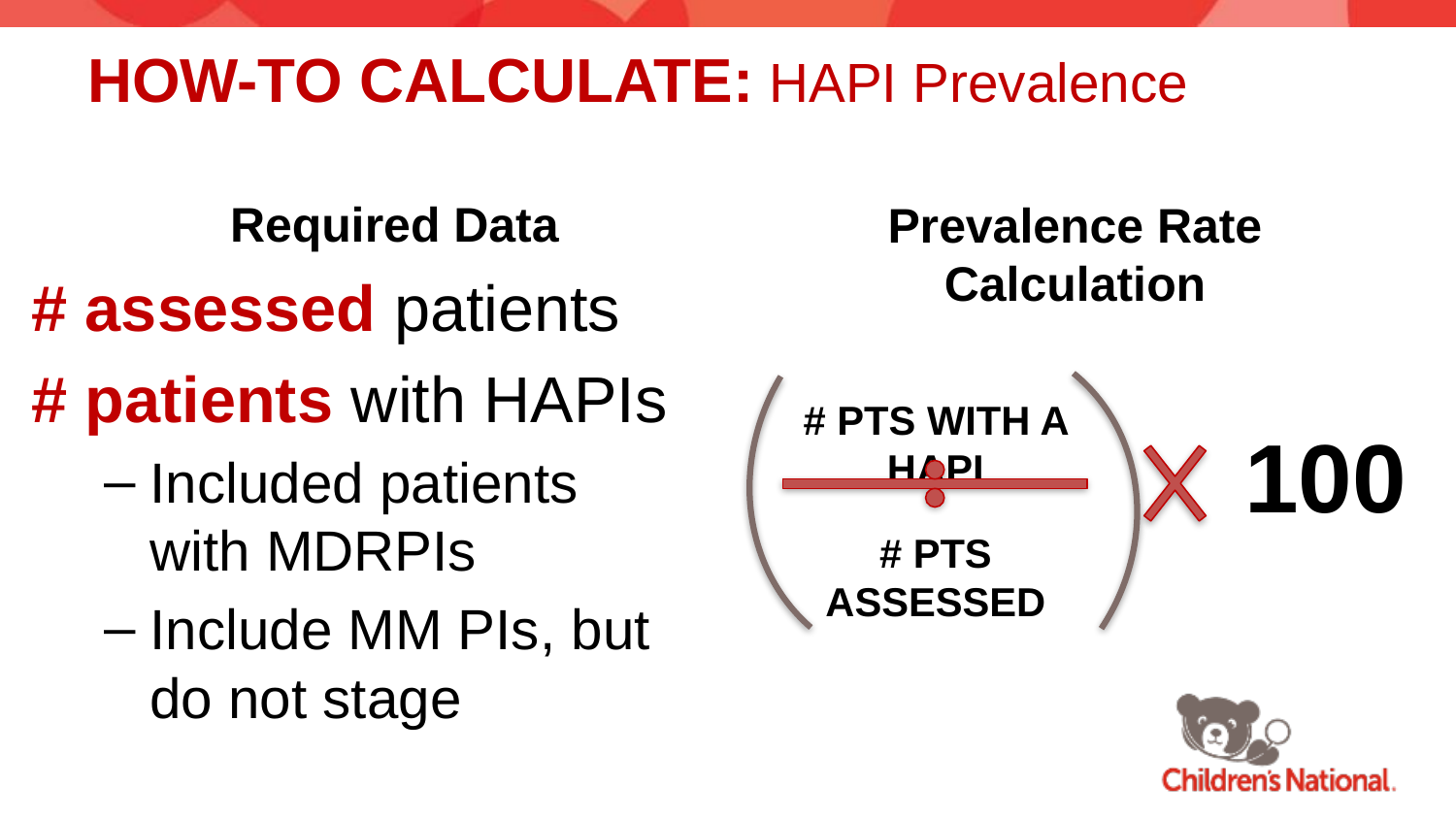

# How-To Calculate: HAPI Prevalence
Required Data
Prevalence Rate Calculation
# assessed patients
# patients with HAPIs
Included patients with MDRPIs
Include MM PIs, but do not stage

# pts with a HAPI
100

# pts assessed